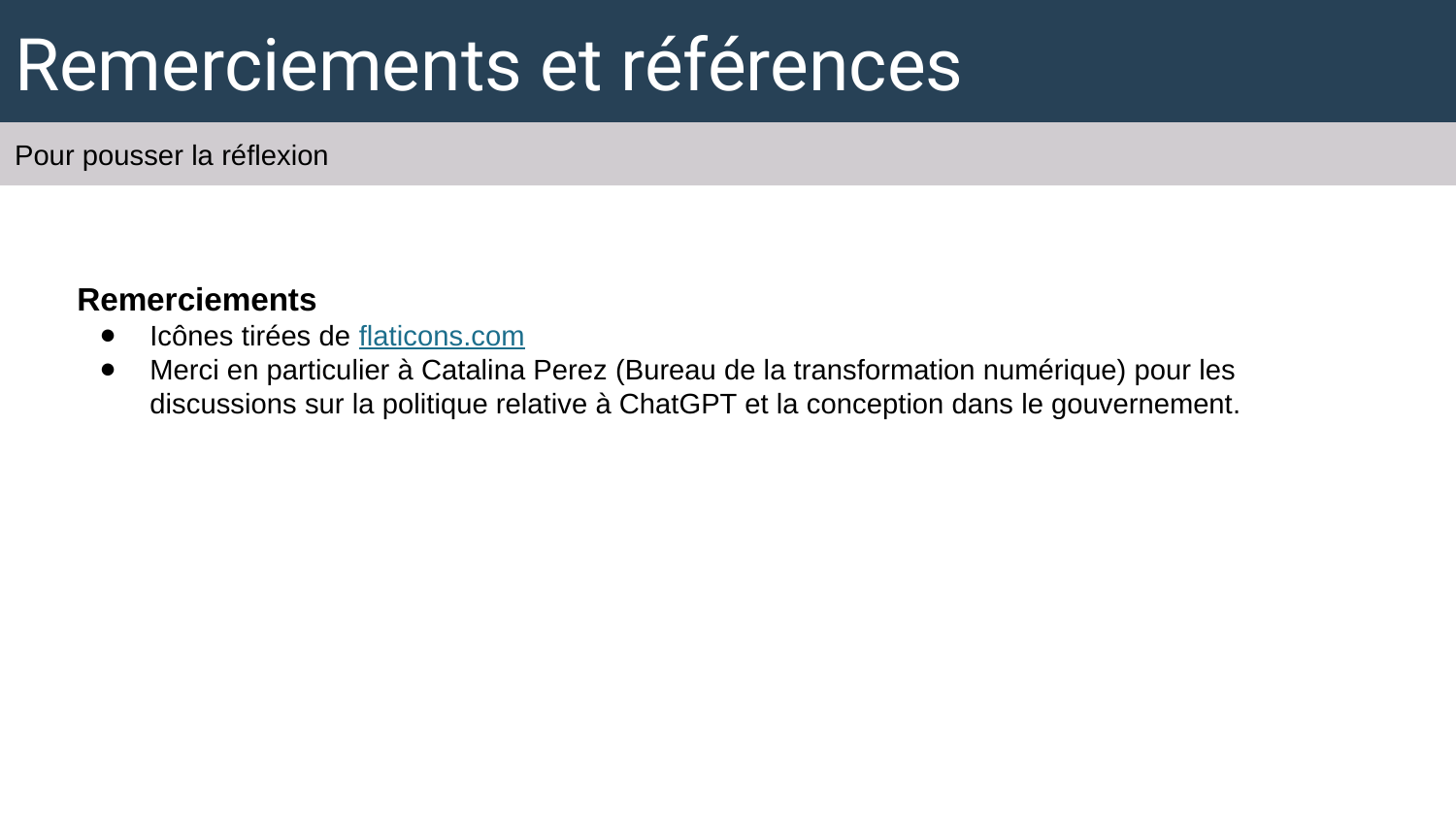

# Remerciements et références

Pour pousser la réflexion

Remerciements
Icônes tirées de flaticons.com
Merci en particulier à Catalina Perez (Bureau de la transformation numérique) pour les discussions sur la politique relative à ChatGPT et la conception dans le gouvernement.